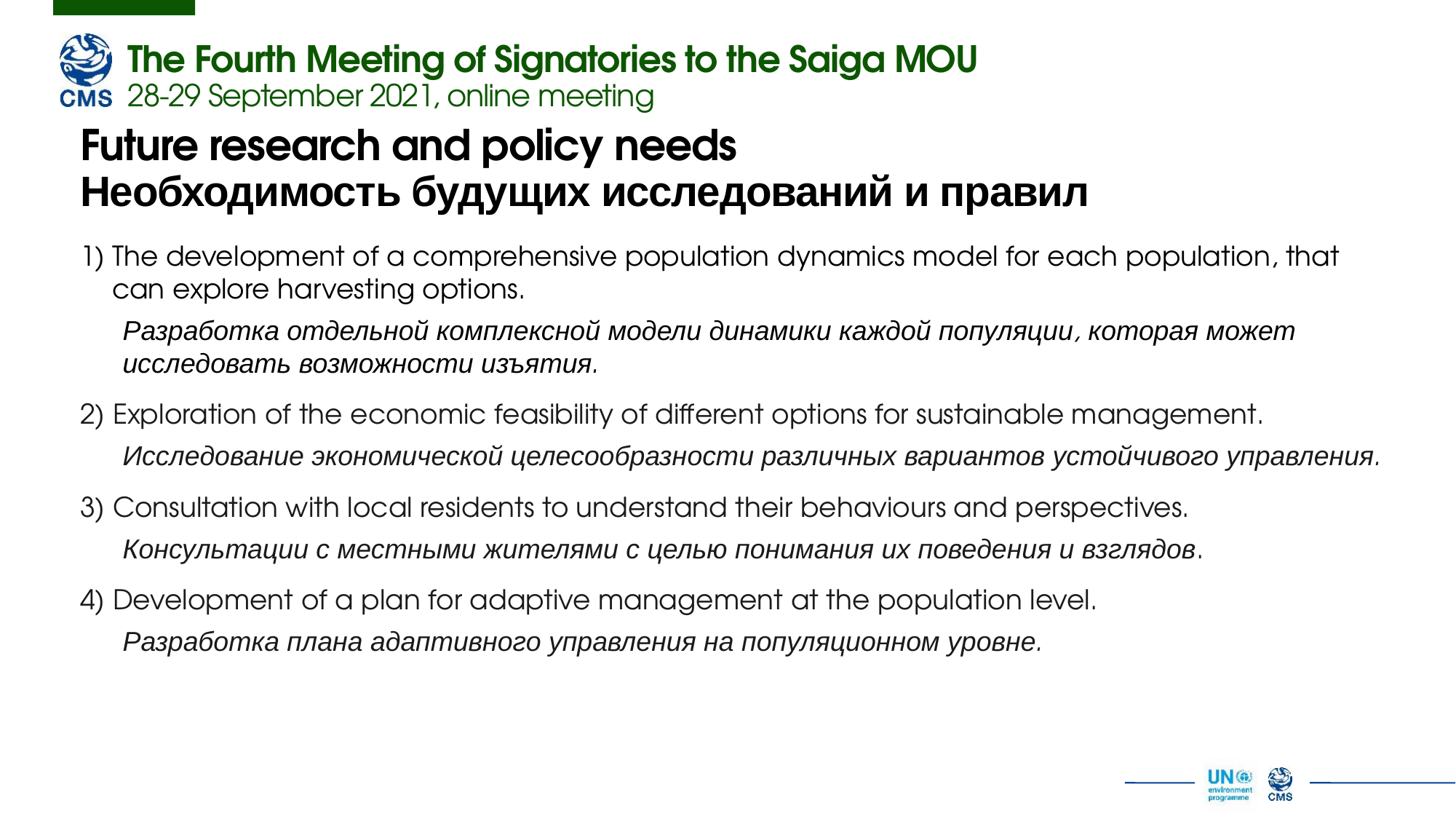

Future research and policy needs
Необходимость будущих исследований и правил
The development of a comprehensive population dynamics model for each population, that can explore harvesting options.
Разработка отдельной комплексной модели динамики каждой популяции, которая может исследовать возможности изъятия.
2) Exploration of the economic feasibility of different options for sustainable management.
Исследование экономической целесообразности различных вариантов устойчивого управления.
3) Consultation with local residents to understand their behaviours and perspectives.
Консультации с местными жителями с целью понимания их поведения и взглядов.
4) Development of a plan for adaptive management at the population level.
Разработка плана адаптивного управления на популяционном уровне.